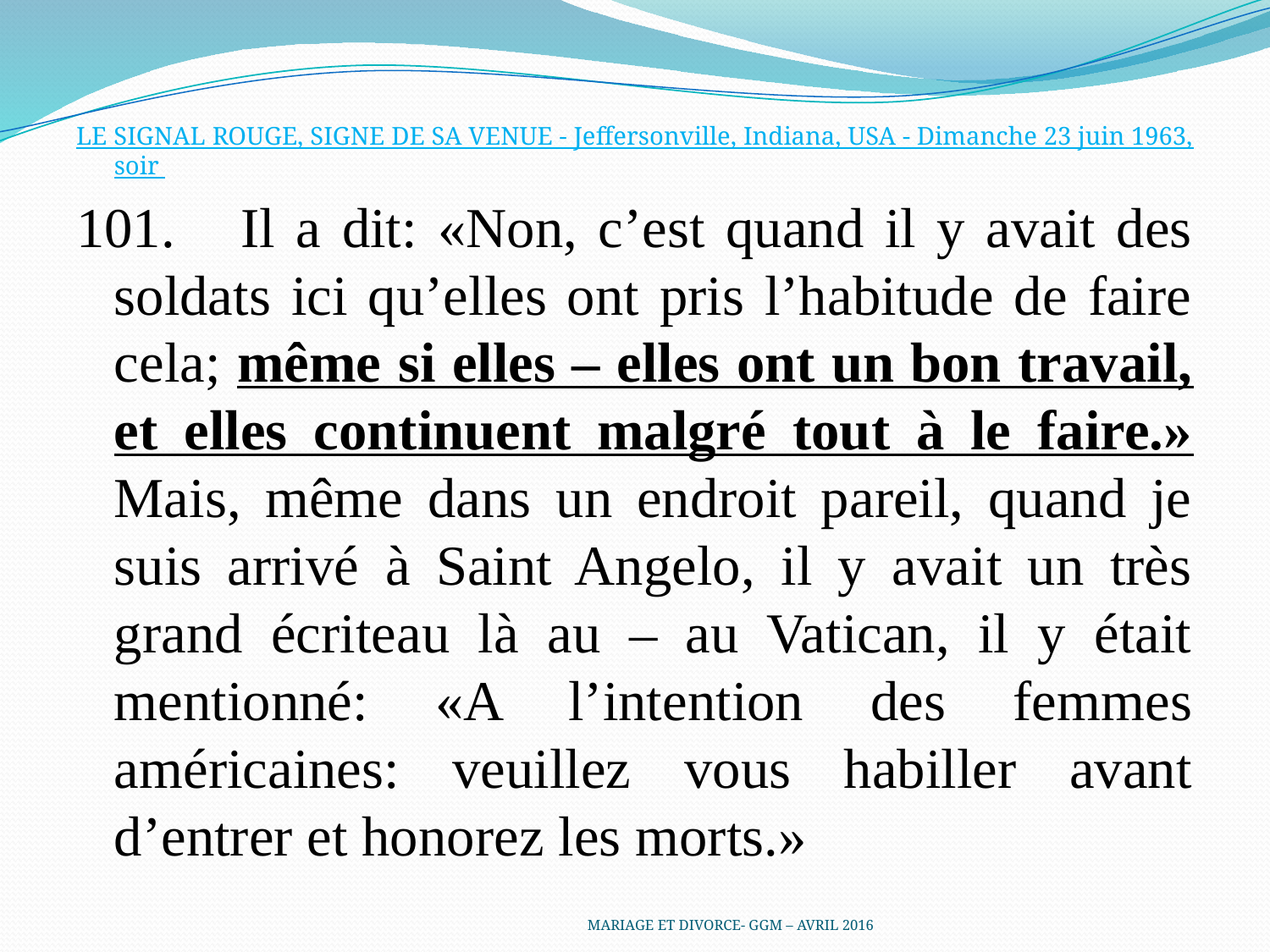

LE SIGNAL ROUGE, SIGNE DE SA VENUE - Jeffersonville, Indiana, USA - Dimanche 23 juin 1963, soir
101.	Il a dit: «Non, c’est quand il y avait des soldats ici qu’elles ont pris l’habitude de faire cela; même si elles – elles ont un bon travail, et elles continuent malgré tout à le faire.» Mais, même dans un endroit pareil, quand je suis arrivé à Saint Angelo, il y avait un très grand écriteau là au – au Vatican, il y était mentionné: «A l’intention des femmes américaines: veuillez vous habiller avant d’entrer et honorez les morts.»
MARIAGE ET DIVORCE- GGM – AVRIL 2016